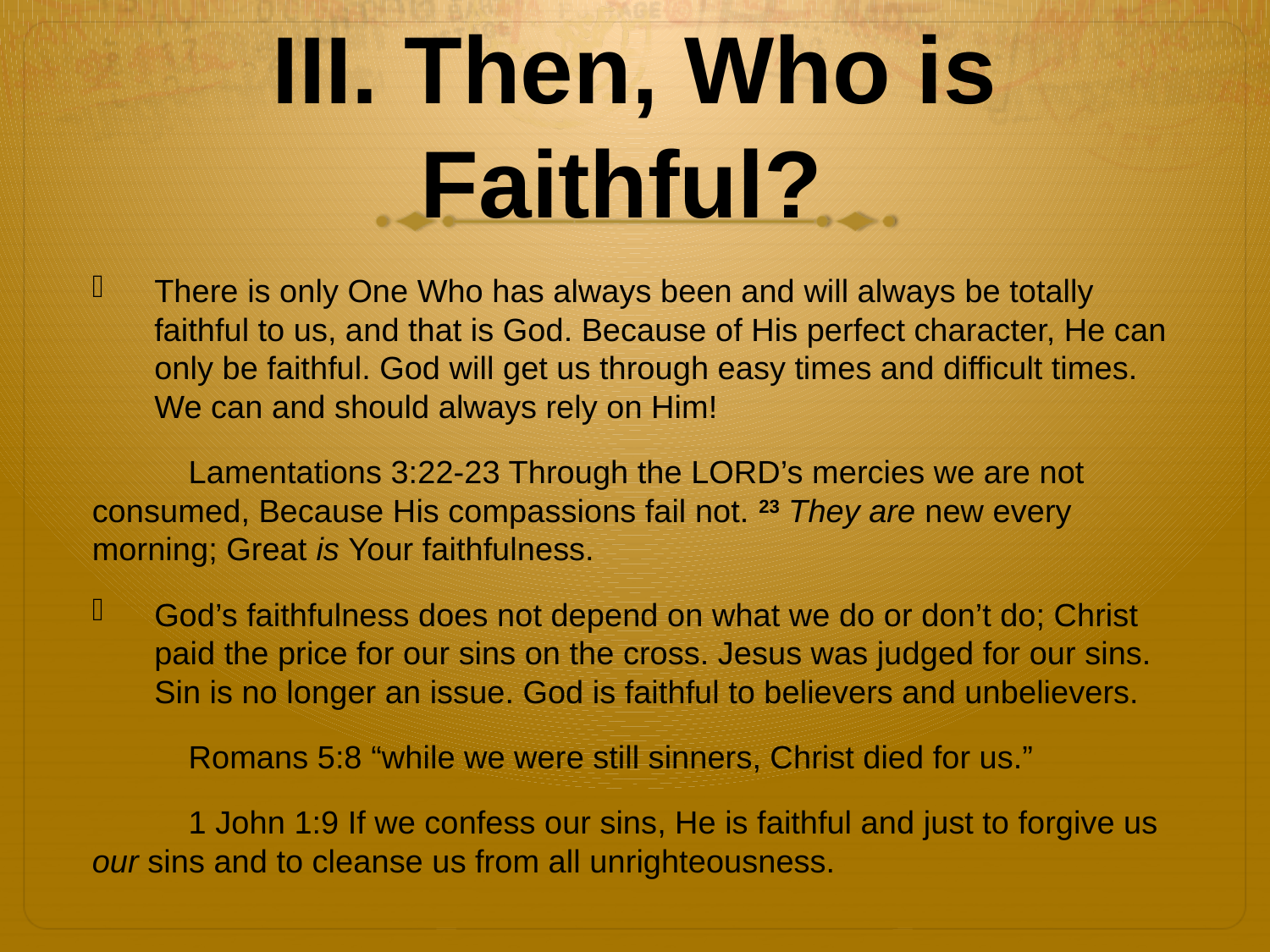

# III. Then, Who is Faithful?
There is only One Who has always been and will always be totally faithful to us, and that is God. Because of His perfect character, He can only be faithful. God will get us through easy times and difficult times. We can and should always rely on Him!
       	Lamentations 3:22-23 Through the LORD’s mercies we are not consumed, Because His compassions fail not. 23 They are new every morning; Great is Your faithfulness.
God’s faithfulness does not depend on what we do or don’t do; Christ paid the price for our sins on the cross. Jesus was judged for our sins. Sin is no longer an issue. God is faithful to believers and unbelievers.
          	Romans 5:8 “while we were still sinners, Christ died for us.”
	1 John 1:9 If we confess our sins, He is faithful and just to forgive us our sins and to cleanse us from all unrighteousness.